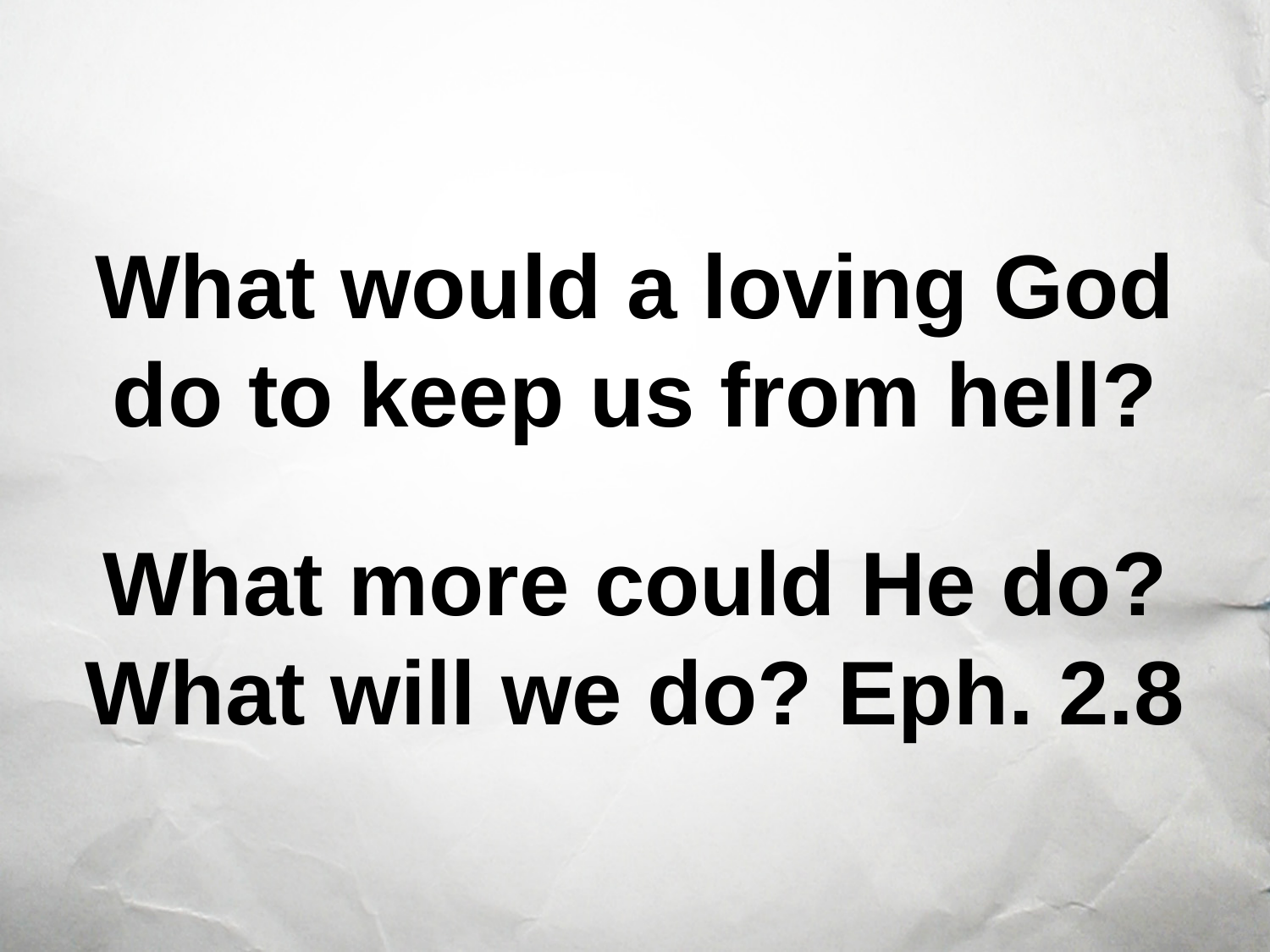

What would a loving God do to keep us from hell?

What more could He do?
What will we do? Eph. 2.8